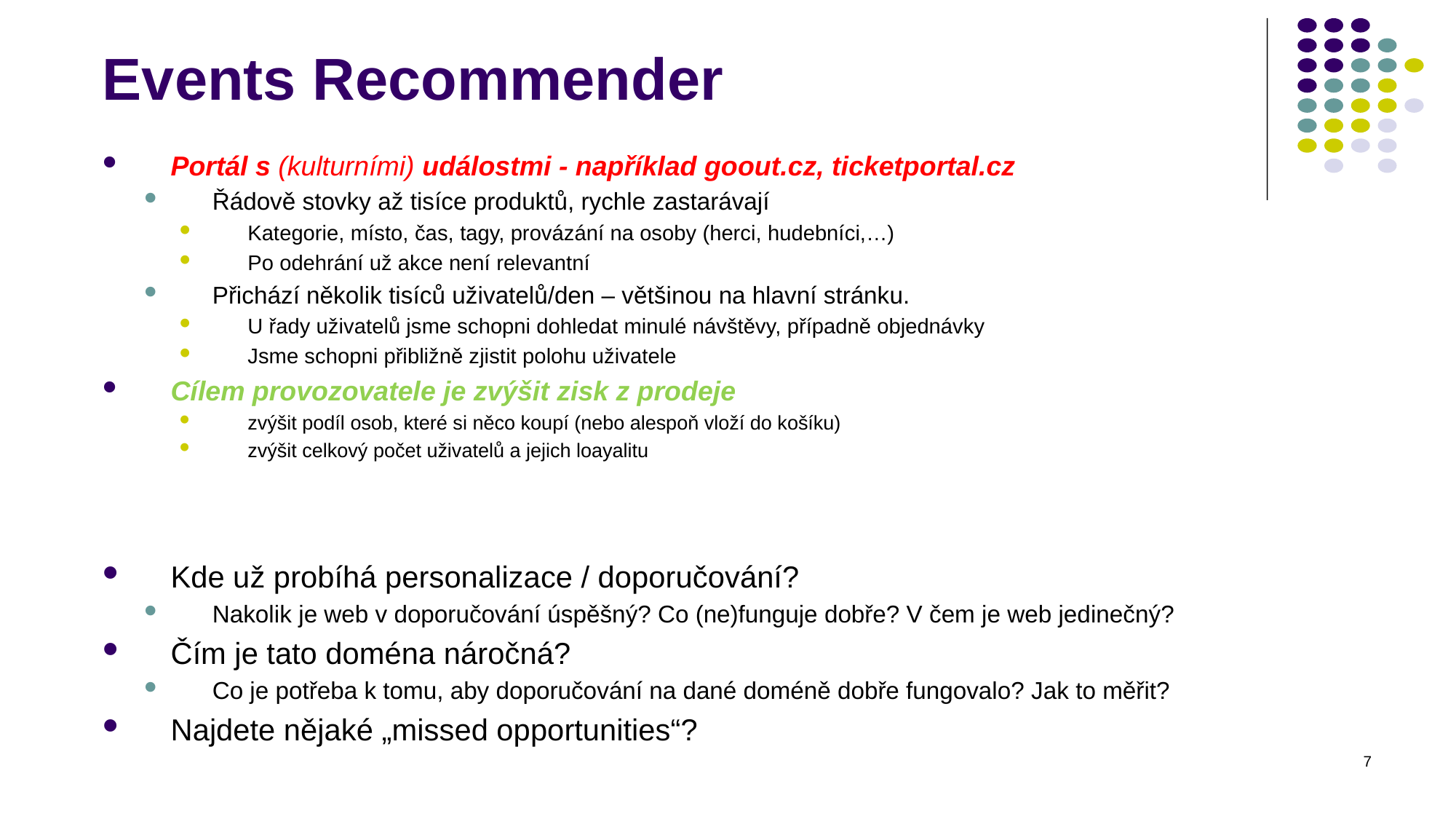

Events Recommender
Portál s (kulturními) událostmi - například goout.cz, ticketportal.cz
Řádově stovky až tisíce produktů, rychle zastarávají
Kategorie, místo, čas, tagy, provázání na osoby (herci, hudebníci,…)
Po odehrání už akce není relevantní
Přichází několik tisíců uživatelů/den – většinou na hlavní stránku.
U řady uživatelů jsme schopni dohledat minulé návštěvy, případně objednávky
Jsme schopni přibližně zjistit polohu uživatele
Cílem provozovatele je zvýšit zisk z prodeje
zvýšit podíl osob, které si něco koupí (nebo alespoň vloží do košíku)
zvýšit celkový počet uživatelů a jejich loayalitu

Kde už probíhá personalizace / doporučování?
Nakolik je web v doporučování úspěšný? Co (ne)funguje dobře? V čem je web jedinečný?
Čím je tato doména náročná?
Co je potřeba k tomu, aby doporučování na dané doméně dobře fungovalo? Jak to měřit?
Najdete nějaké „missed opportunities“?
7